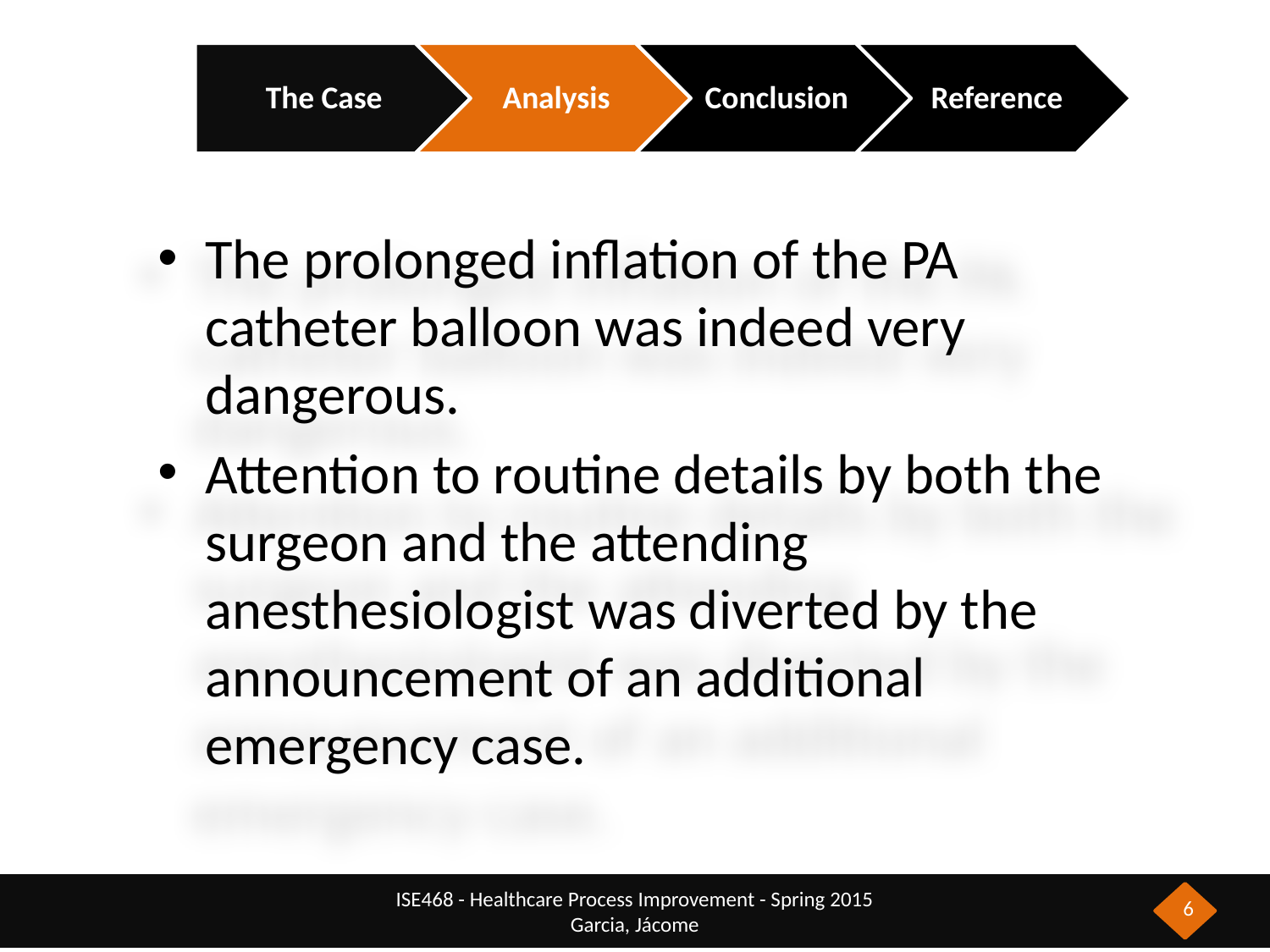

The Case
Analysis
Conclusion
Reference
The prolonged inflation of the PA catheter balloon was indeed very dangerous.
Attention to routine details by both the surgeon and the attending anesthesiologist was diverted by the announcement of an additional emergency case.

6

ISE468 - Healthcare Process Improvement - Spring 2015
Garcia, Jácome